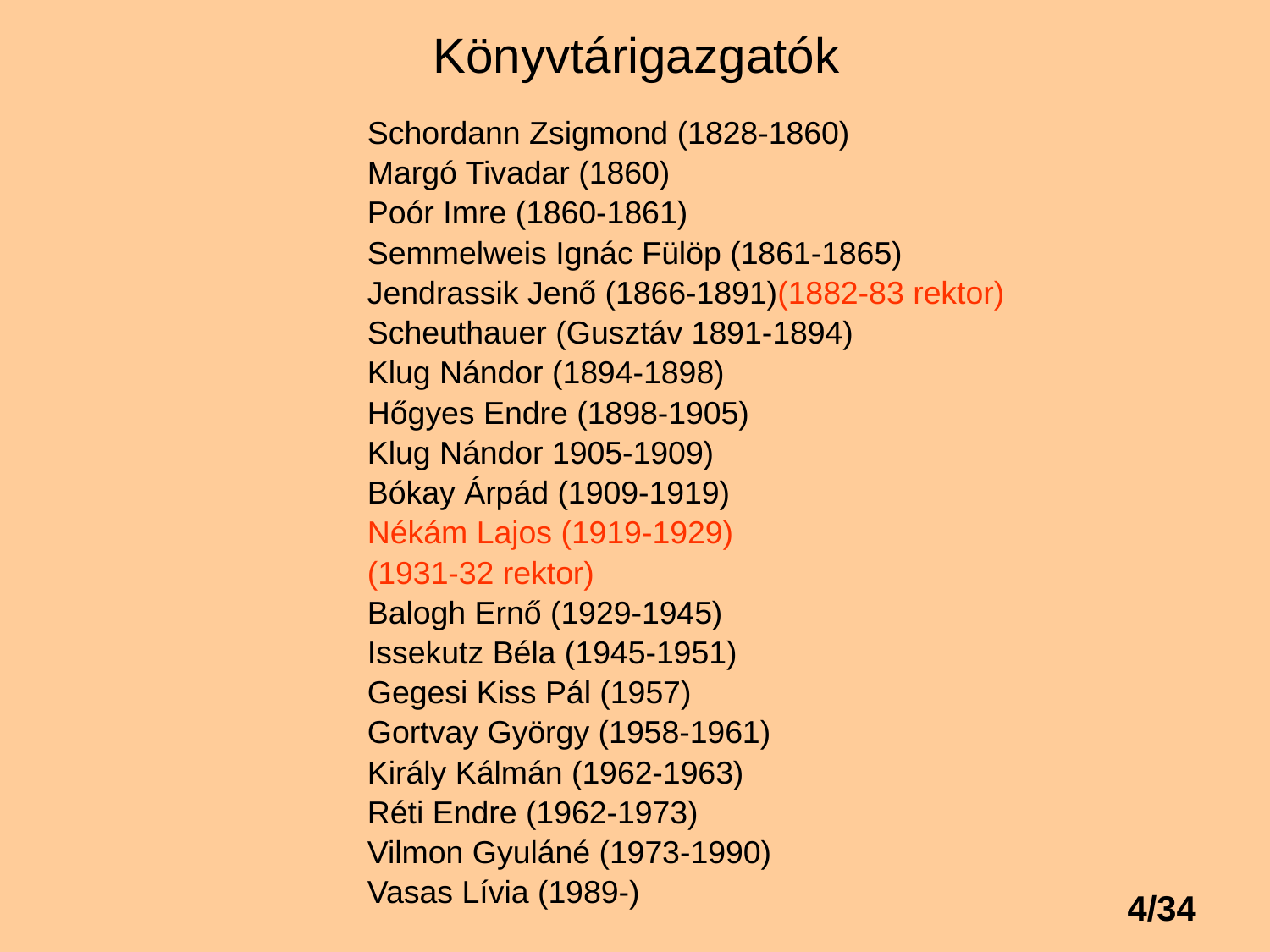

# Könyvtárigazgatók
Schordann Zsigmond (1828-1860)
Margó Tivadar (1860)
Poór Imre (1860-1861)
Semmelweis Ignác Fülöp (1861-1865)
Jendrassik Jenő (1866-1891)(1882-83 rektor)
Scheuthauer (Gusztáv 1891-1894)
Klug Nándor (1894-1898)
Hőgyes Endre (1898-1905)
Klug Nándor 1905-1909)
Bókay Árpád (1909-1919)
Nékám Lajos (1919-1929)
(1931-32 rektor)
Balogh Ernő (1929-1945)
Issekutz Béla (1945-1951)
Gegesi Kiss Pál (1957)
Gortvay György (1958-1961)
Király Kálmán (1962-1963)
Réti Endre (1962-1973)
Vilmon Gyuláné (1973-1990)
Vasas Lívia (1989-)
4/34